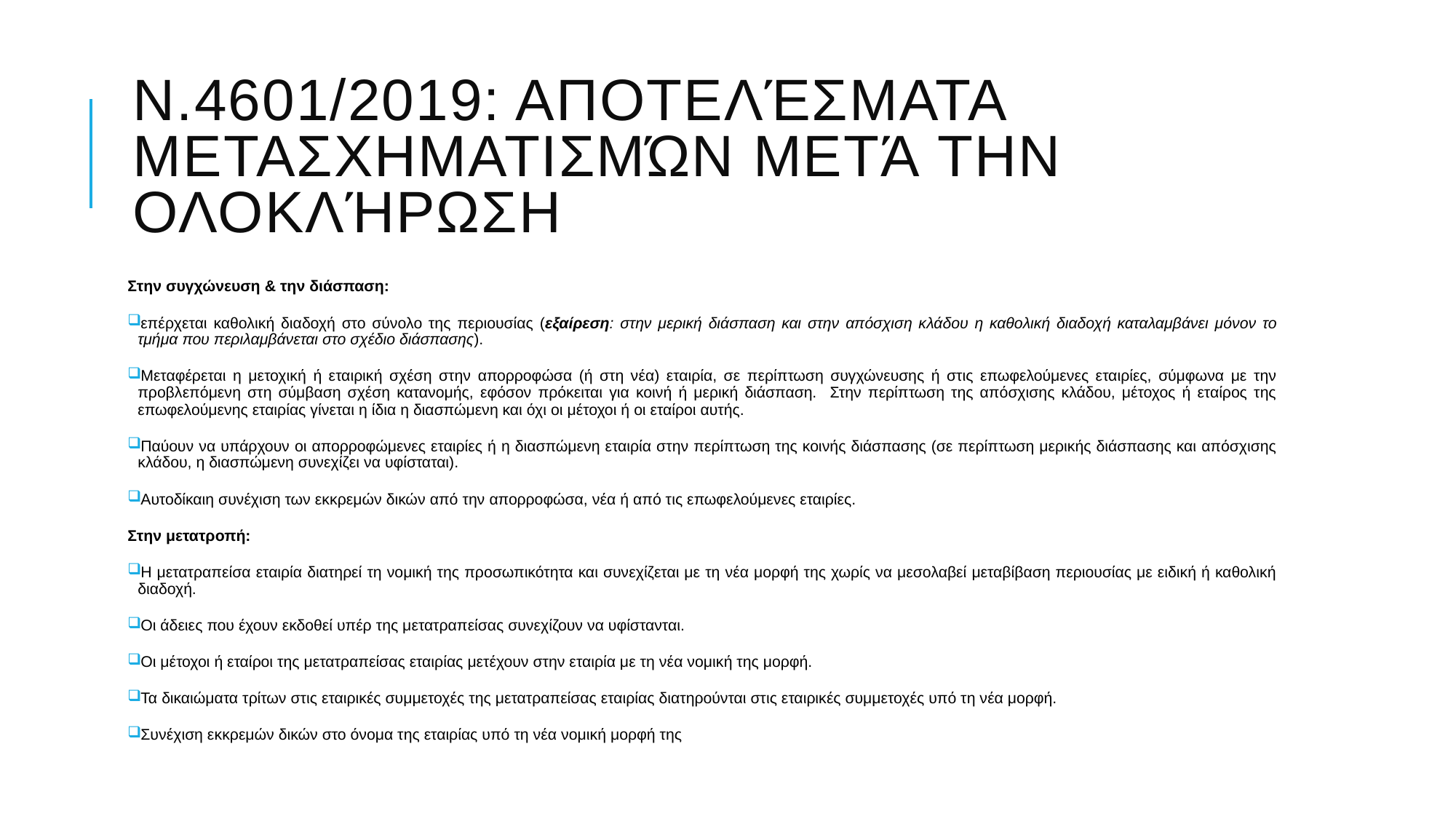

# Ν.4601/2019: αποτελέσματα μετασχηματισμών μετά την ολοκλήρωση
Στην συγχώνευση & την διάσπαση:
επέρχεται καθολική διαδοχή στο σύνολο της περιουσίας (εξαίρεση: στην μερική διάσπαση και στην απόσχιση κλάδου η καθολική διαδοχή καταλαμβάνει μόνον το τμήμα που περιλαμβάνεται στο σχέδιο διάσπασης).
Μεταφέρεται η μετοχική ή εταιρική σχέση στην απορροφώσα (ή στη νέα) εταιρία, σε περίπτωση συγχώνευσης ή στις επωφελούμενες εταιρίες, σύμφωνα με την προβλεπόμενη στη σύμβαση σχέση κατανομής, εφόσον πρόκειται για κοινή ή μερική διάσπαση.  Στην περίπτωση της απόσχισης κλάδου, μέτοχος ή εταίρος της επωφελούμενης εταιρίας γίνεται η ίδια η διασπώμενη και όχι οι μέτοχοι ή οι εταίροι αυτής.
Παύουν να υπάρχουν οι απορροφώμενες εταιρίες ή η διασπώμενη εταιρία στην περίπτωση της κοινής διάσπασης (σε περίπτωση μερικής διάσπασης και απόσχισης κλάδου, η διασπώμενη συνεχίζει να υφίσταται).
Αυτοδίκαιη συνέχιση των εκκρεμών δικών από την απορροφώσα, νέα ή από τις επωφελούμενες εταιρίες.
Στην μετατροπή:
Η μετατραπείσα εταιρία διατηρεί τη νομική της προσωπικότητα και συνεχίζεται με τη νέα μορφή της χωρίς να μεσολαβεί μεταβίβαση περιουσίας με ειδική ή καθολική διαδοχή.
Οι άδειες που έχουν εκδοθεί υπέρ της μετατραπείσας συνεχίζουν να υφίστανται.
Οι μέτοχοι ή εταίροι της μετατραπείσας εταιρίας μετέχουν στην εταιρία με τη νέα νομική της μορφή.
Τα δικαιώματα τρίτων στις εταιρικές συμμετοχές της μετατραπείσας εταιρίας διατηρούνται στις εταιρικές συμμετοχές υπό τη νέα μορφή.
Συνέχιση εκκρεμών δικών στο όνομα της εταιρίας υπό τη νέα νομική μορφή της